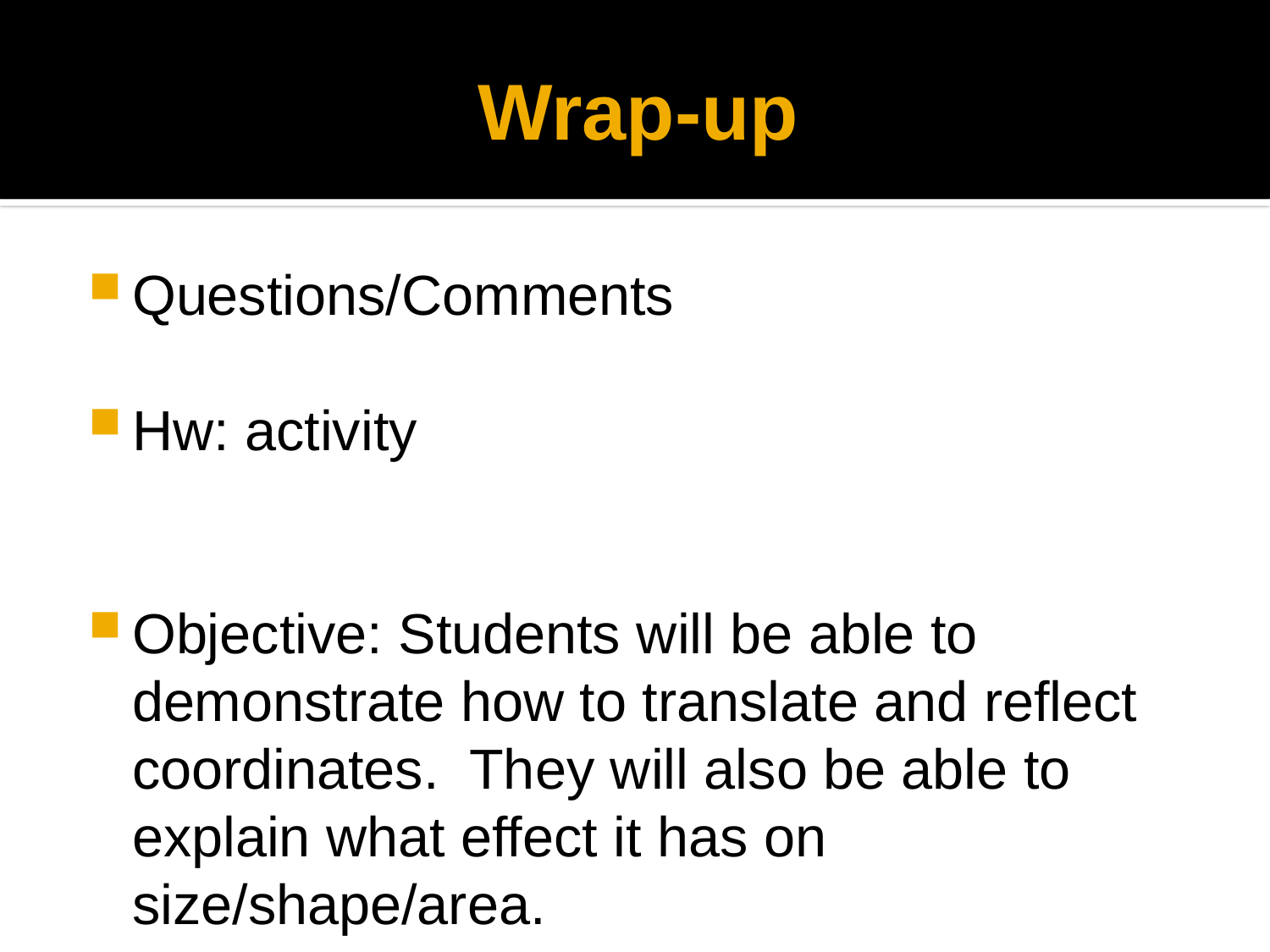

# Wrap-up
Questions/Comments

Hw: activity

Objective: Students will be able to demonstrate how to translate and reflect coordinates.  They will also be able to explain what effect it has on size/shape/area.